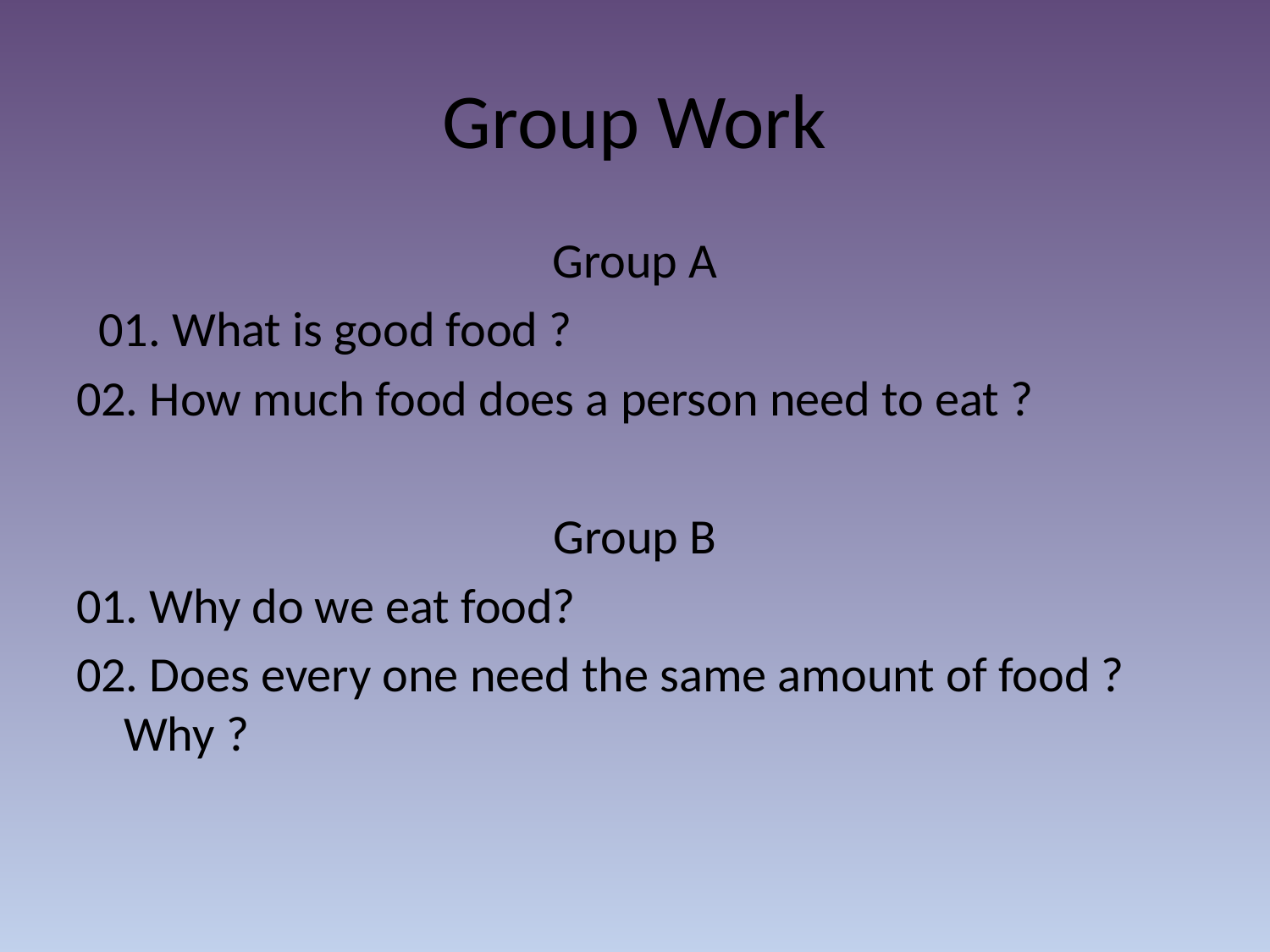

# Group Work
Group A
  01. What is good food ?
02. How much food does a person need to eat ?

Group B
01. Why do we eat food?
02. Does every one need the same amount of food ? Why ?